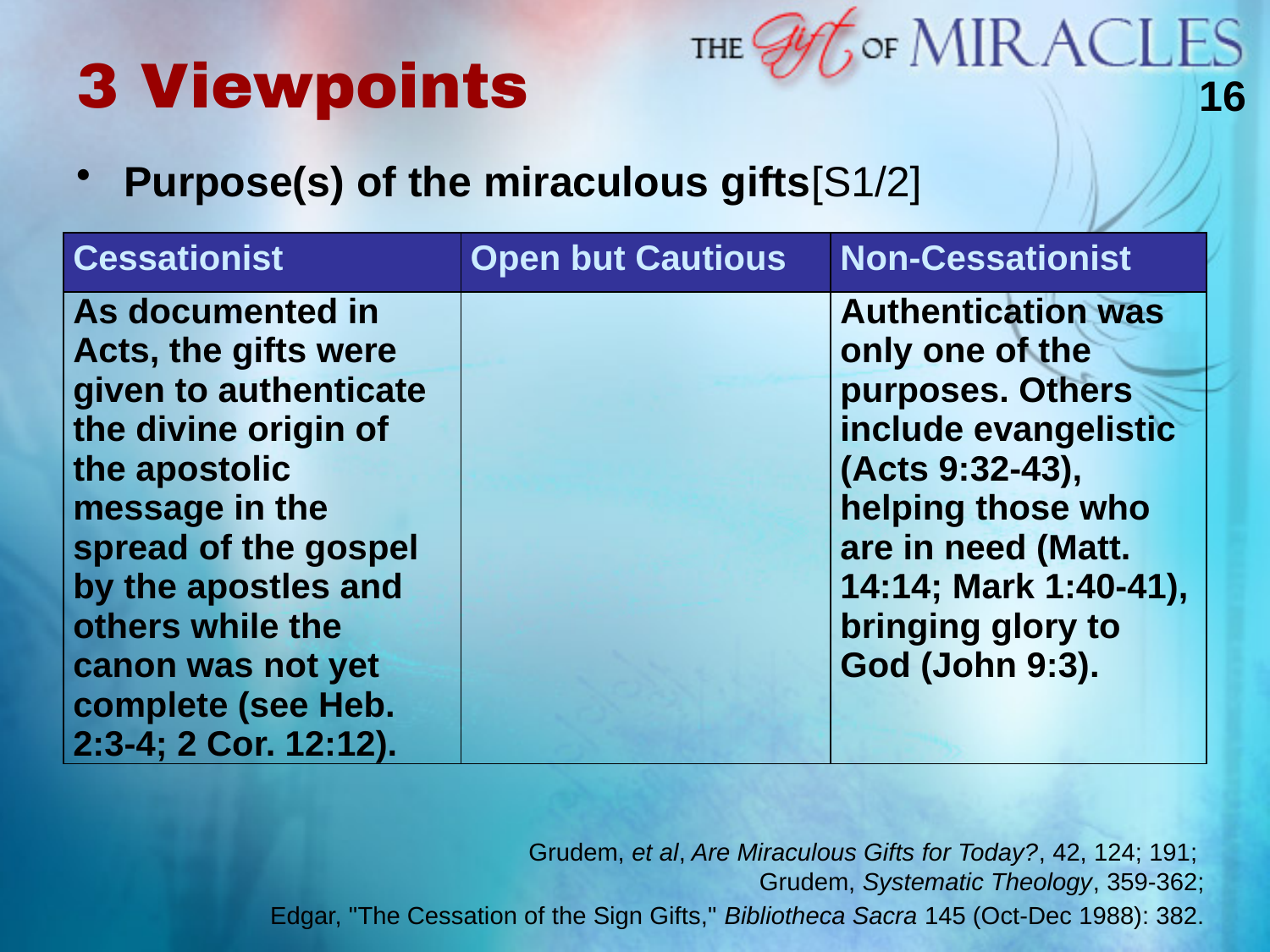

3 Viewpoints
16
Purpose(s) of the miraculous gifts[S1/2]
| Cessationist | Open but Cautious | Non-Cessationist |
| --- | --- | --- |
| As documented in Acts, the gifts were given to authenticate the divine origin of the apostolic message in the spread of the gospel by the apostles and others while the canon was not yet complete (see Heb. 2:3-4; 2 Cor. 12:12). |  | Authentication was only one of the purposes. Others include evangelistic (Acts 9:32-43), helping those who are in need (Matt. 14:14; Mark 1:40-41), bringing glory to God (John 9:3). |
Grudem, et al, Are Miraculous Gifts for Today?, 42, 124; 191;
Grudem, Systematic Theology, 359-362;
Edgar, "The Cessation of the Sign Gifts," Bibliotheca Sacra 145 (Oct-Dec 1988): 382.